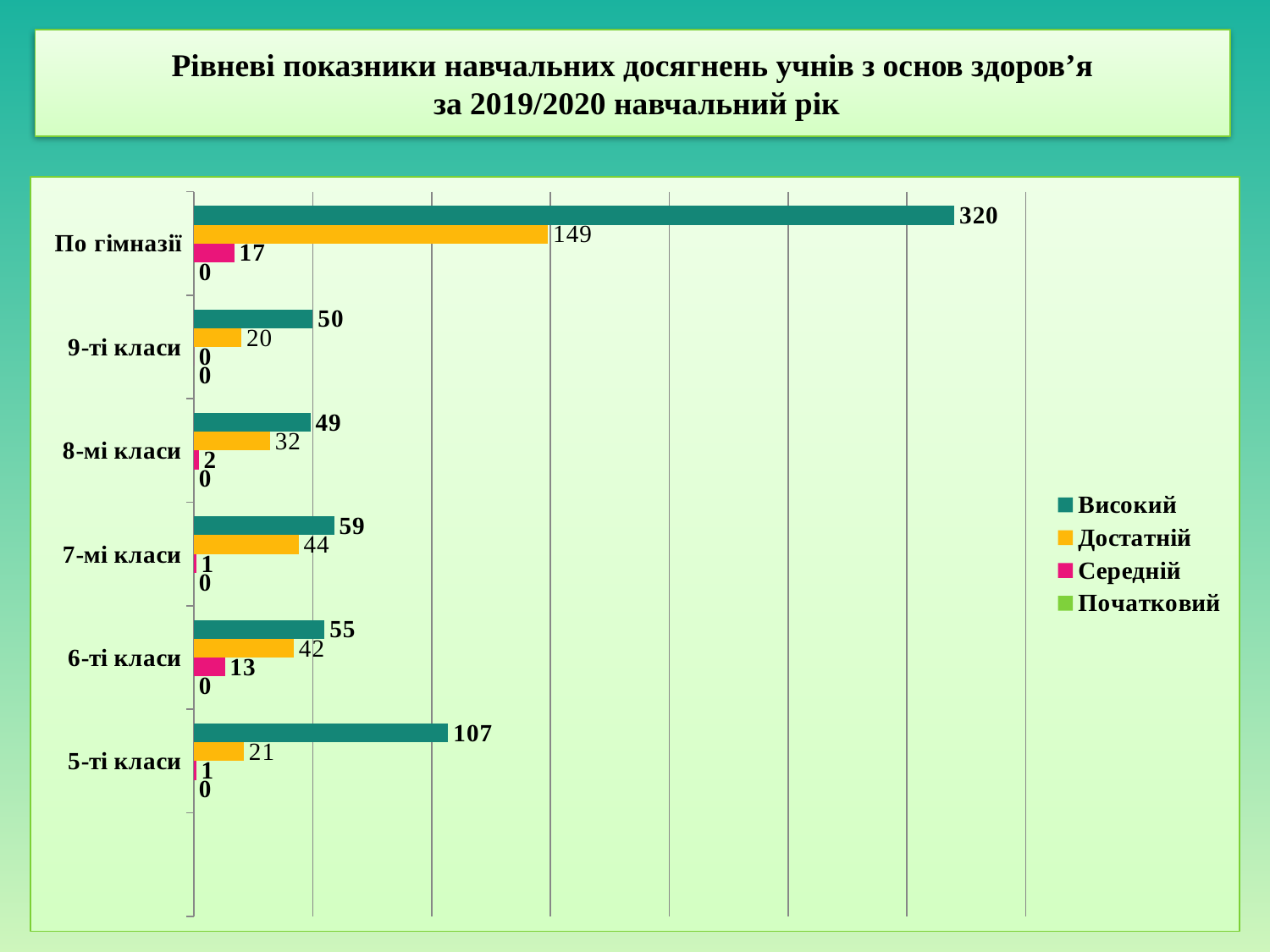

# Рівневі показники навчальних досягнень учнів з основ здоров’я за 2019/2020 навчальний рік

### Chart

| Category | Початковий | Середній | Достатній | Високий |
|---|---|---|---|---|
|  | None | None | None | None |
| 5-ті класи | 0.0 | 1.0 | 21.0 | 107.0 |
| 6-ті класи | 0.0 | 13.0 | 42.0 | 55.0 |
| 7-мі класи | 0.0 | 1.0 | 44.0 | 59.0 |
| 8-мі класи | 0.0 | 2.0 | 32.0 | 49.0 |
| 9-ті класи | 0.0 | 0.0 | 20.0 | 50.0 |
| По гімназії | 0.0 | 17.0 | 149.0 | 320.0 |